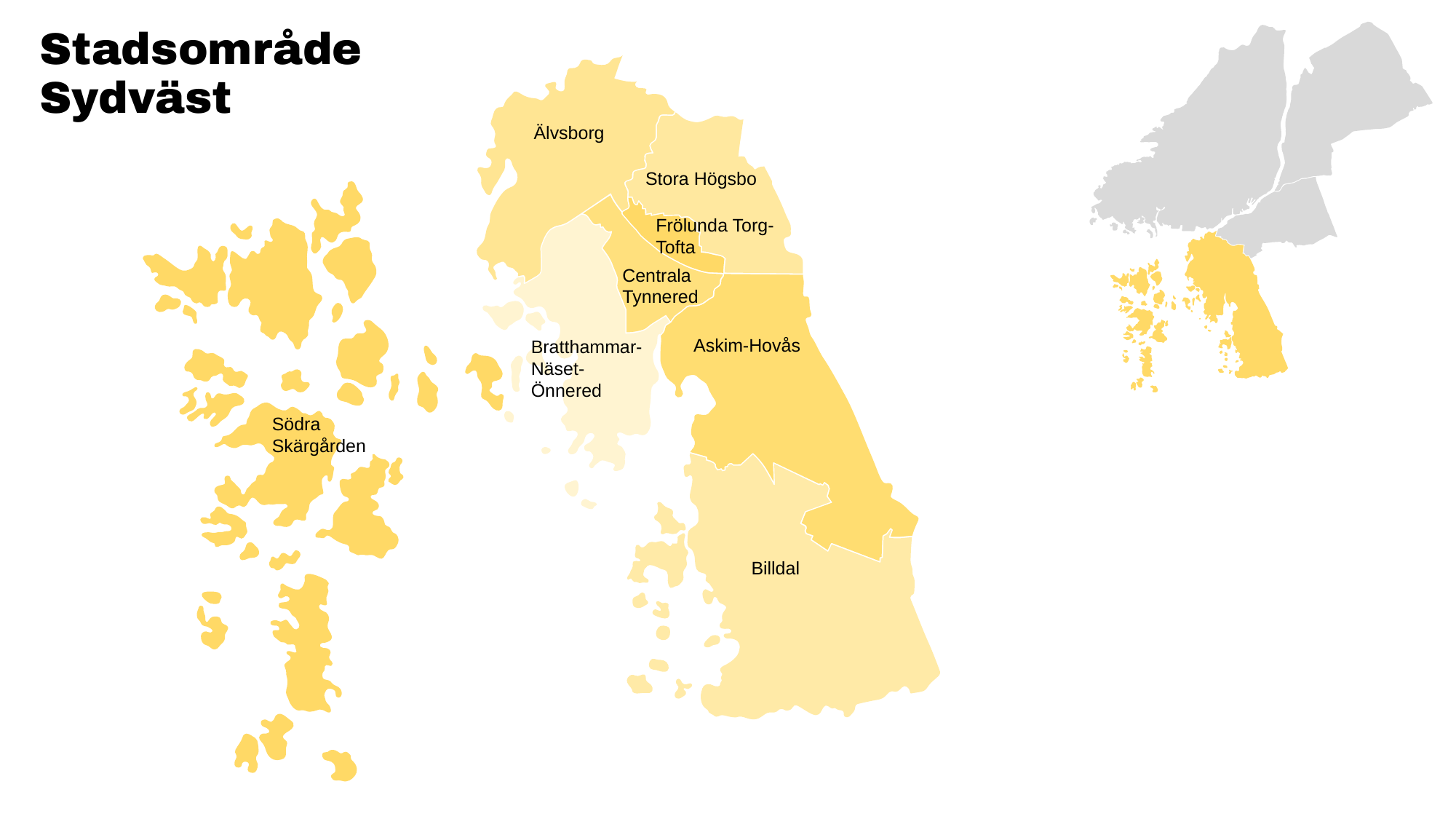

# Stadsområde Sydväst

Älvsborg
Stora Högsbo
Frölunda Torg-Tofta
Centrala Tynnered
Askim-Hovås
Bratthammar-Näset-Önnered
Södra Skärgården
Billdal